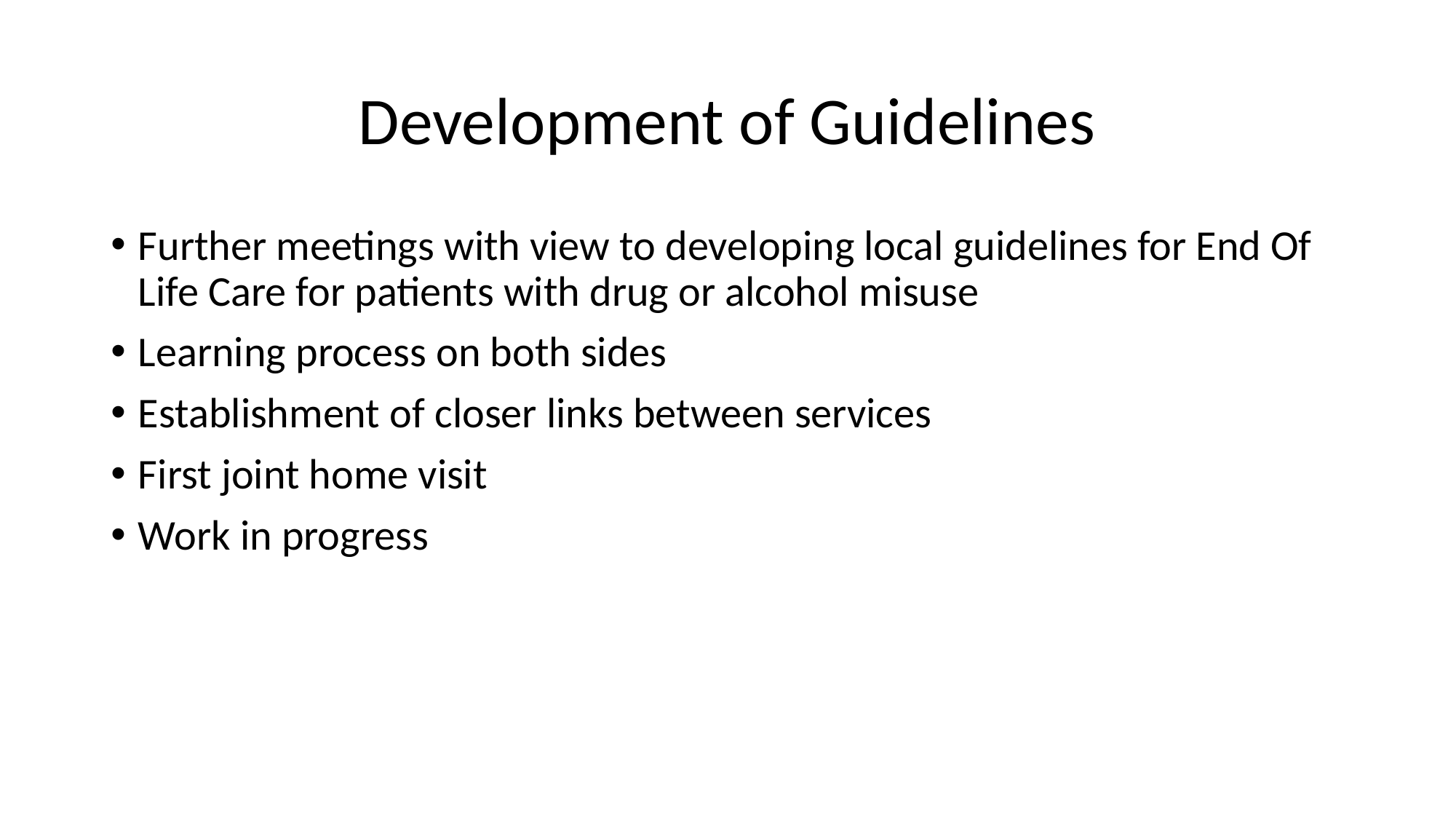

# Development of Guidelines
Further meetings with view to developing local guidelines for End Of Life Care for patients with drug or alcohol misuse
Learning process on both sides
Establishment of closer links between services
First joint home visit
Work in progress